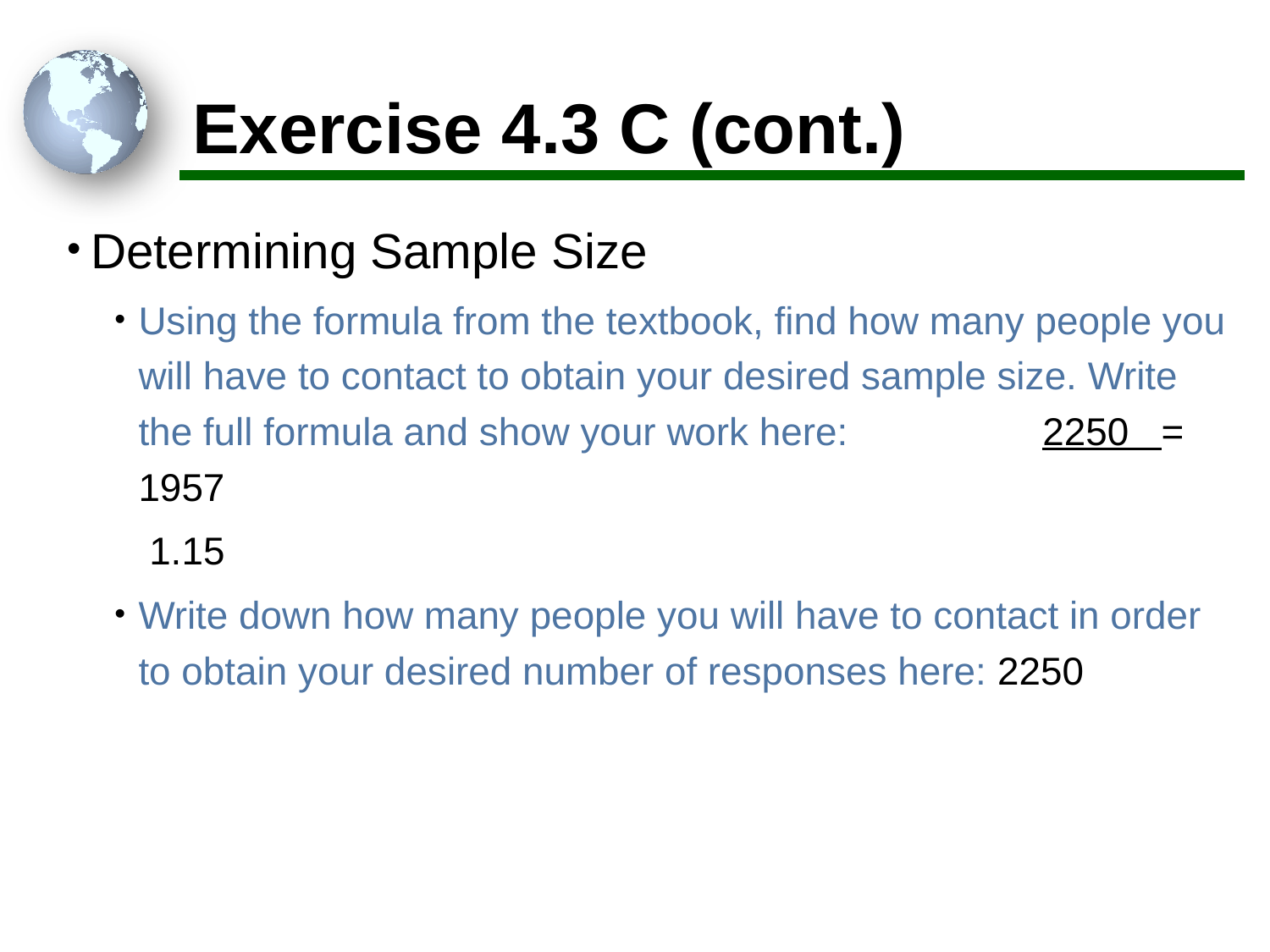

# Exercise 4.3 C (cont.)
Determining Sample Size
Using the formula from the textbook, find how many people you will have to contact to obtain your desired sample size. Write the full formula and show your work here:                  2250   = 1957
 1.15
Write down how many people you will have to contact in order to obtain your desired number of responses here: 2250